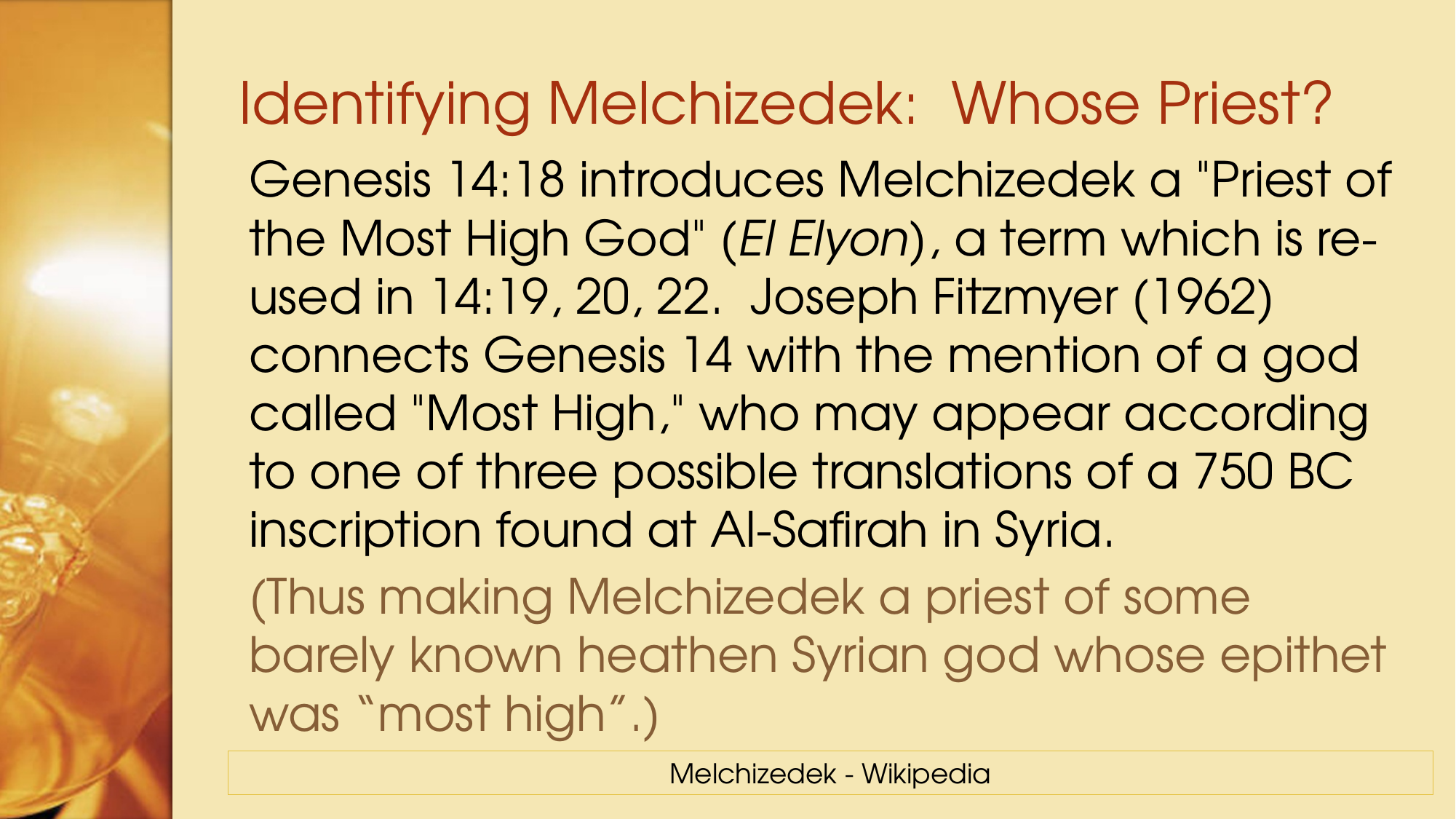

# Identifying Melchizedek:  Whose Priest?
Genesis 14:18 introduces Melchizedek a "Priest of the Most High God" (El Elyon), a term which is re-used in 14:19, 20, 22.  Joseph Fitzmyer (1962) connects Genesis 14 with the mention of a god called "Most High," who may appear according to one of three possible translations of a 750 BC inscription found at Al-Safirah in Syria.
(Thus making Melchizedek a priest of some barely known heathen Syrian god whose epithet was “most high”.)
Melchizedek - Wikipedia